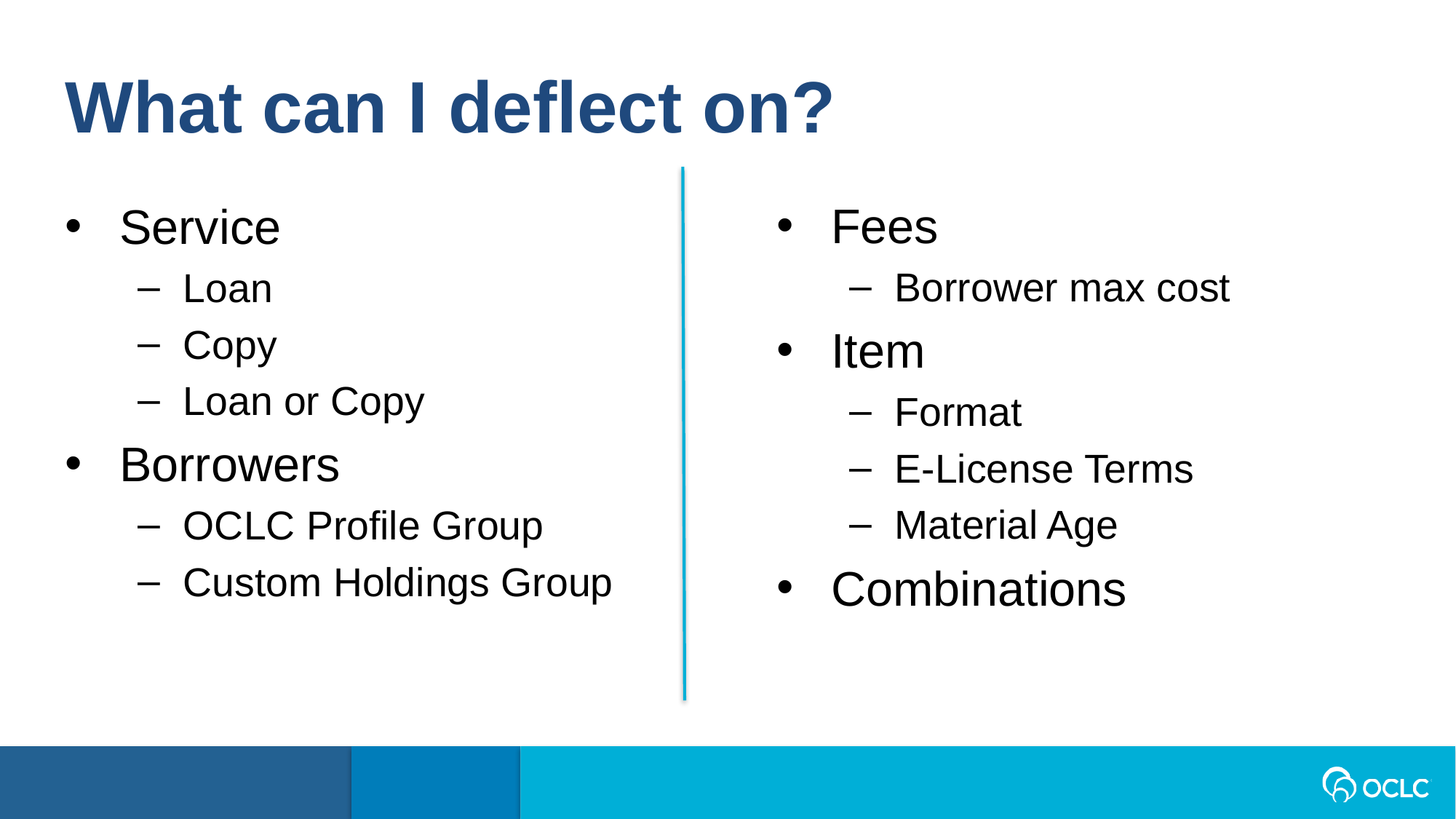

What can I deflect on?
Fees
Borrower max cost
Item
Format
E-License Terms
Material Age
Combinations
Service
Loan
Copy
Loan or Copy
Borrowers
OCLC Profile Group
Custom Holdings Group